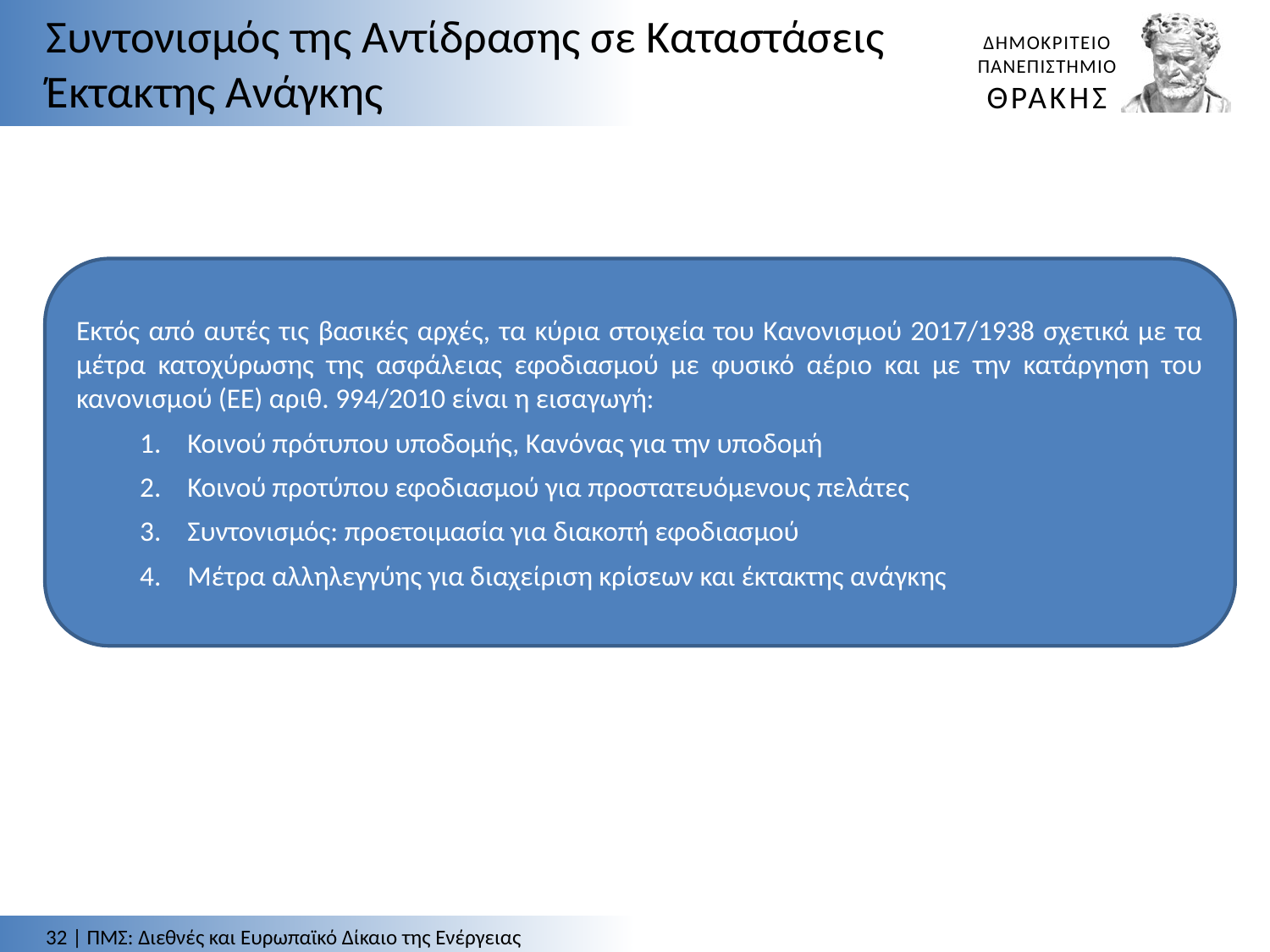

Συντονισμός της Αντίδρασης σε Καταστάσεις Έκτακτης Ανάγκης
Εκτός από αυτές τις βασικές αρχές, τα κύρια στοιχεία του Κανονισμού 2017/1938 σχετικά με τα μέτρα κατοχύρωσης της ασφάλειας εφοδιασμού με φυσικό αέριο και με την κατάργηση του κανονισμού (ΕΕ) αριθ. 994/2010 είναι η εισαγωγή:
Κοινού πρότυπου υποδομής, Κανόνας για την υποδομή
Κοινού προτύπου εφοδιασμού για προστατευόμενους πελάτες
Συντονισμός: προετοιμασία για διακοπή εφοδιασμού
Μέτρα αλληλεγγύης για διαχείριση κρίσεων και έκτακτης ανάγκης